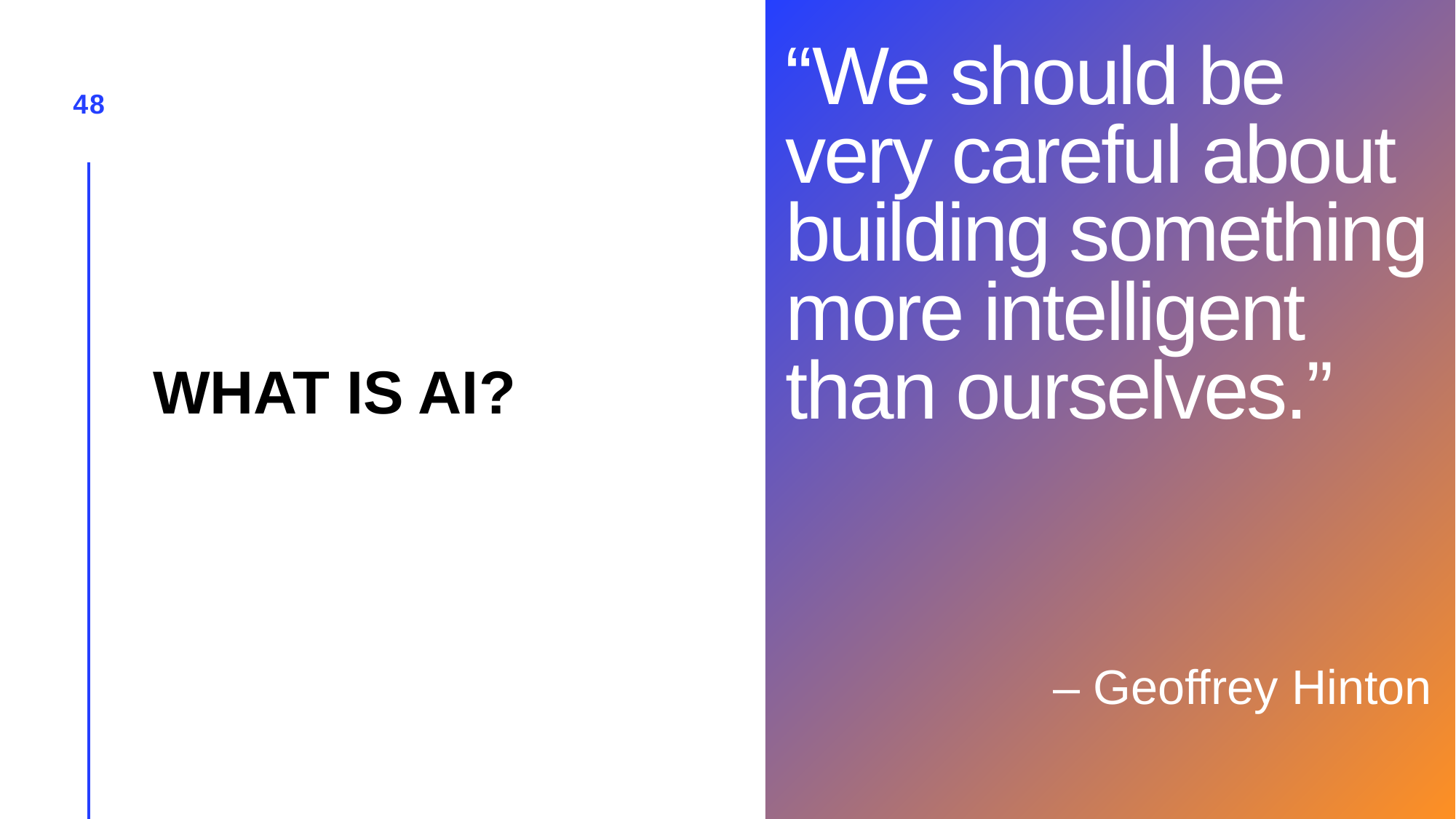

WHAT IS AI?
“We should be very careful about building something more intelligent than ourselves.”

– Geoffrey Hinton
48